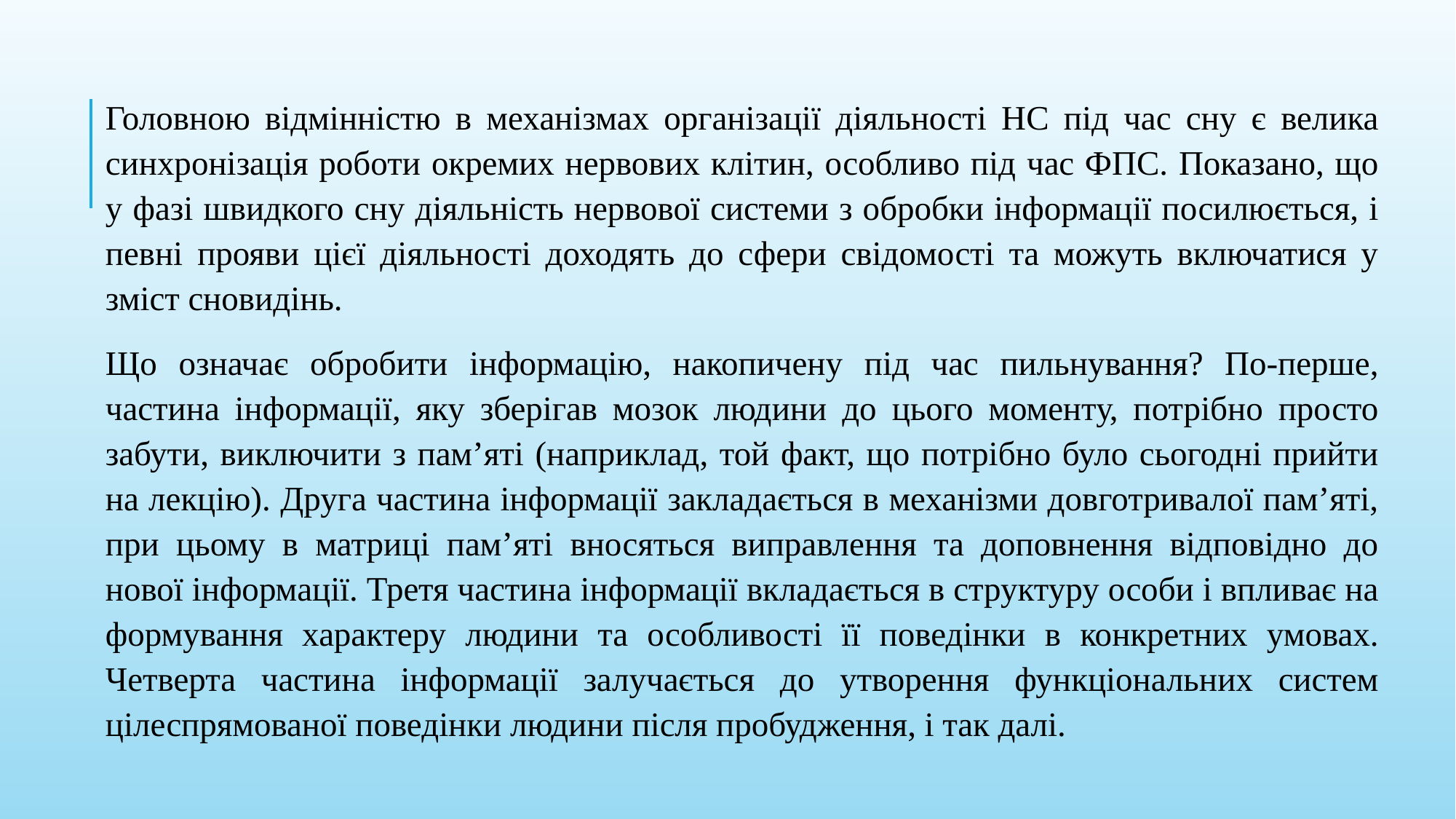

Головною відмінністю в механізмах організації діяльності НС під час сну є велика синхронізація роботи окремих нервових клітин, особливо під час ФПС. Показано, що у фазі швидкого сну діяльність нервової системи з обробки інформації посилюється, і певні прояви цієї діяльності доходять до сфери свідомості та можуть включатися у зміст сновидінь.
Що означає обробити інформацію, накопичену під час пильнування? По-перше, частина інформації, яку зберігав мозок людини до цього моменту, потрібно просто забути, виключити з пам’яті (наприклад, той факт, що потрібно було сьогодні прийти на лекцію). Друга частина інформації закладається в механізми довготривалої пам’яті, при цьому в матриці пам’яті вносяться виправлення та доповнення відповідно до нової інформації. Третя частина інформації вкладається в структуру особи і впливає на формування характеру людини та особливості її поведінки в конкретних умовах. Четверта частина інформації залучається до утворення функціональних систем цілеспрямованої поведінки людини після пробудження, і так далі.